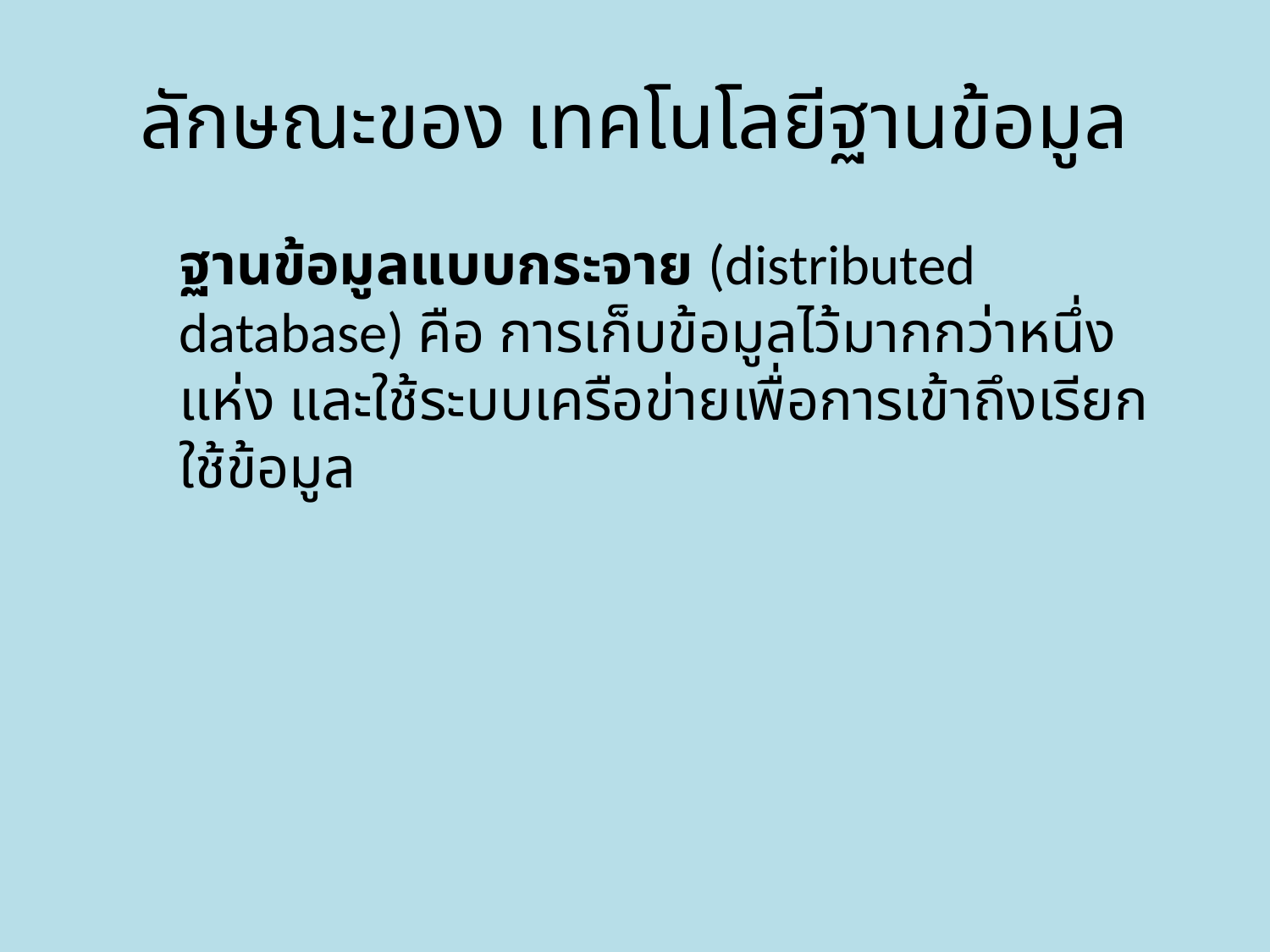

# ลักษณะของ เทคโนโลยีฐานข้อมูล
	ฐานข้อมูลแบบกระจาย (distributed database) คือ การเก็บข้อมูลไว้มากกว่าหนึ่งแห่ง และใช้ระบบเครือข่ายเพื่อการเข้าถึงเรียกใช้ข้อมูล